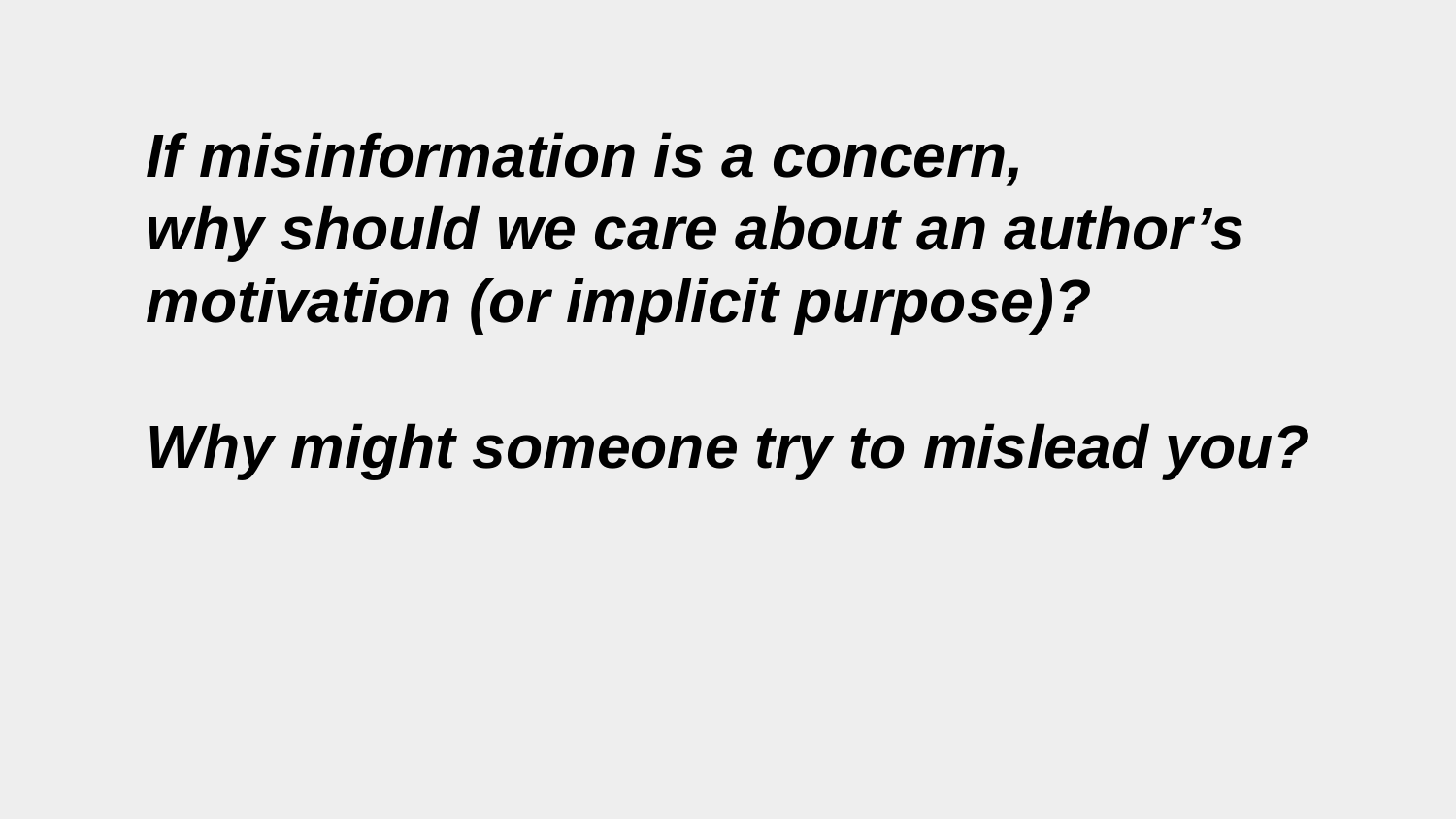

If misinformation is a concern,
why should we care about an author’s motivation (or implicit purpose)?

Why might someone try to mislead you?